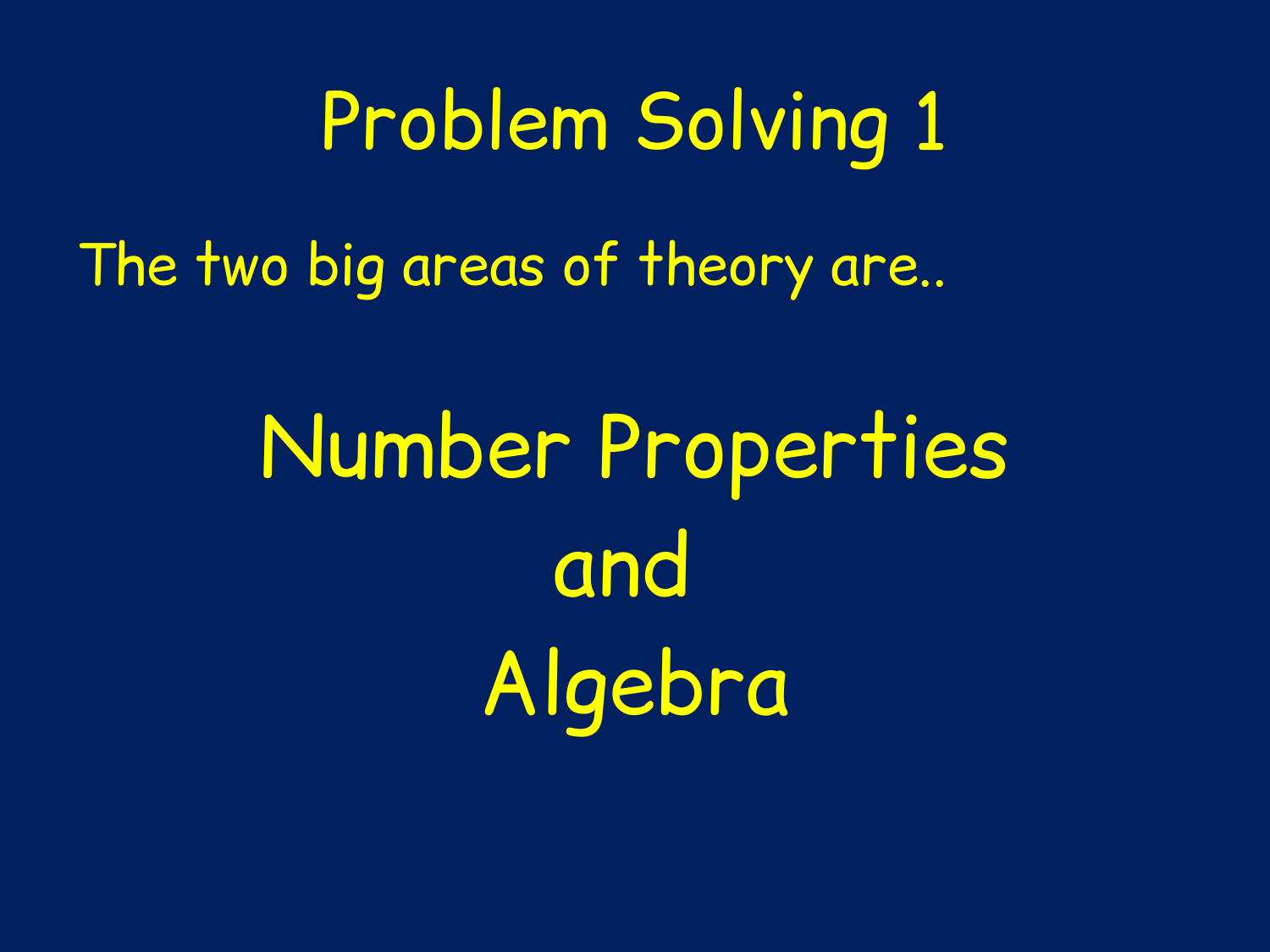

# Problem Solving 1
The two big areas of theory are..

Number Properties
and
Algebra